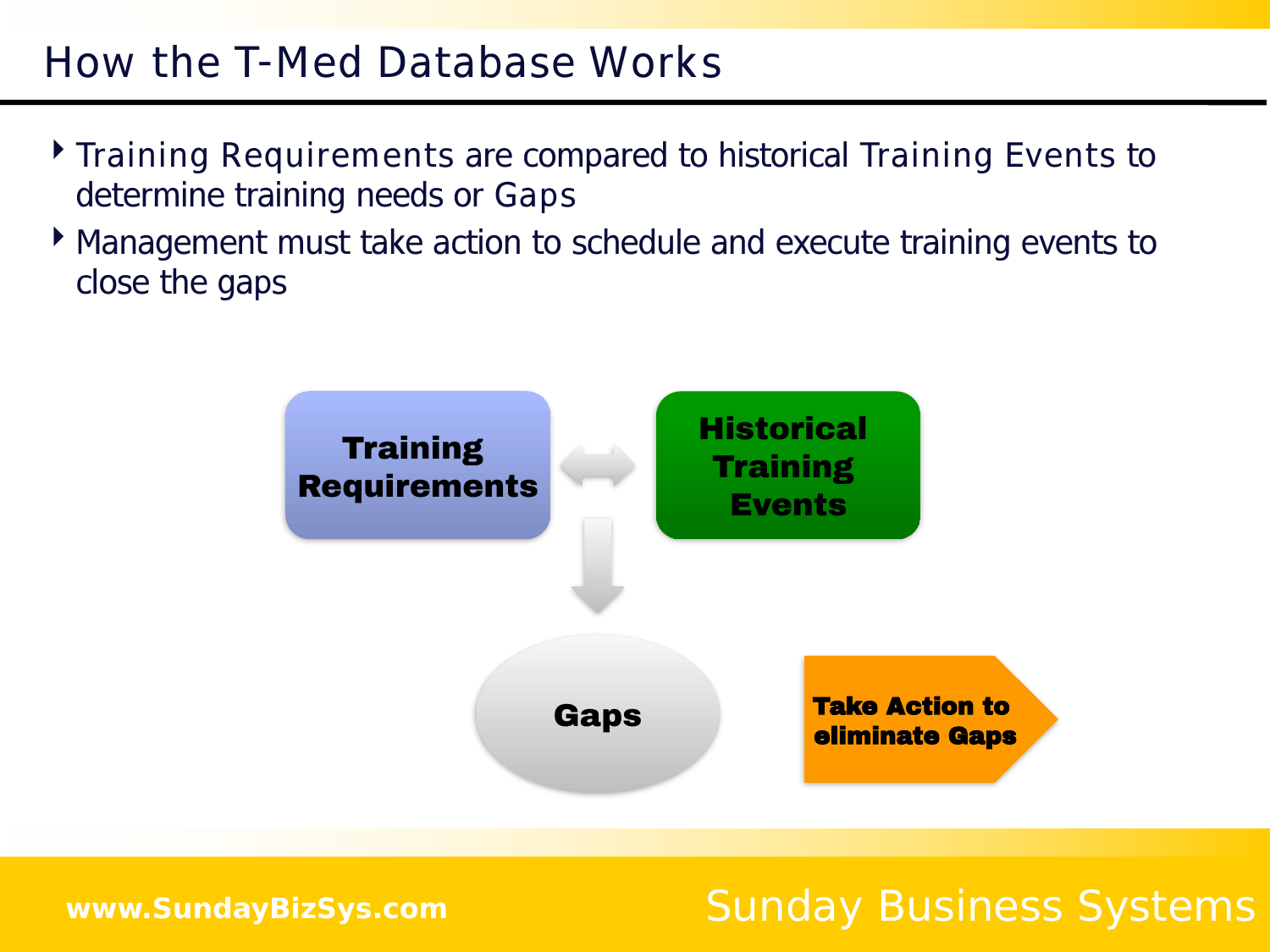

# How the T-Med Database Works
Training Requirements are compared to historical Training Events to determine training needs or Gaps
Management must take action to schedule and execute training events to close the gaps
Training
Requirements
Historical
Training
Events

Gaps
Take Action to
eliminate Gaps